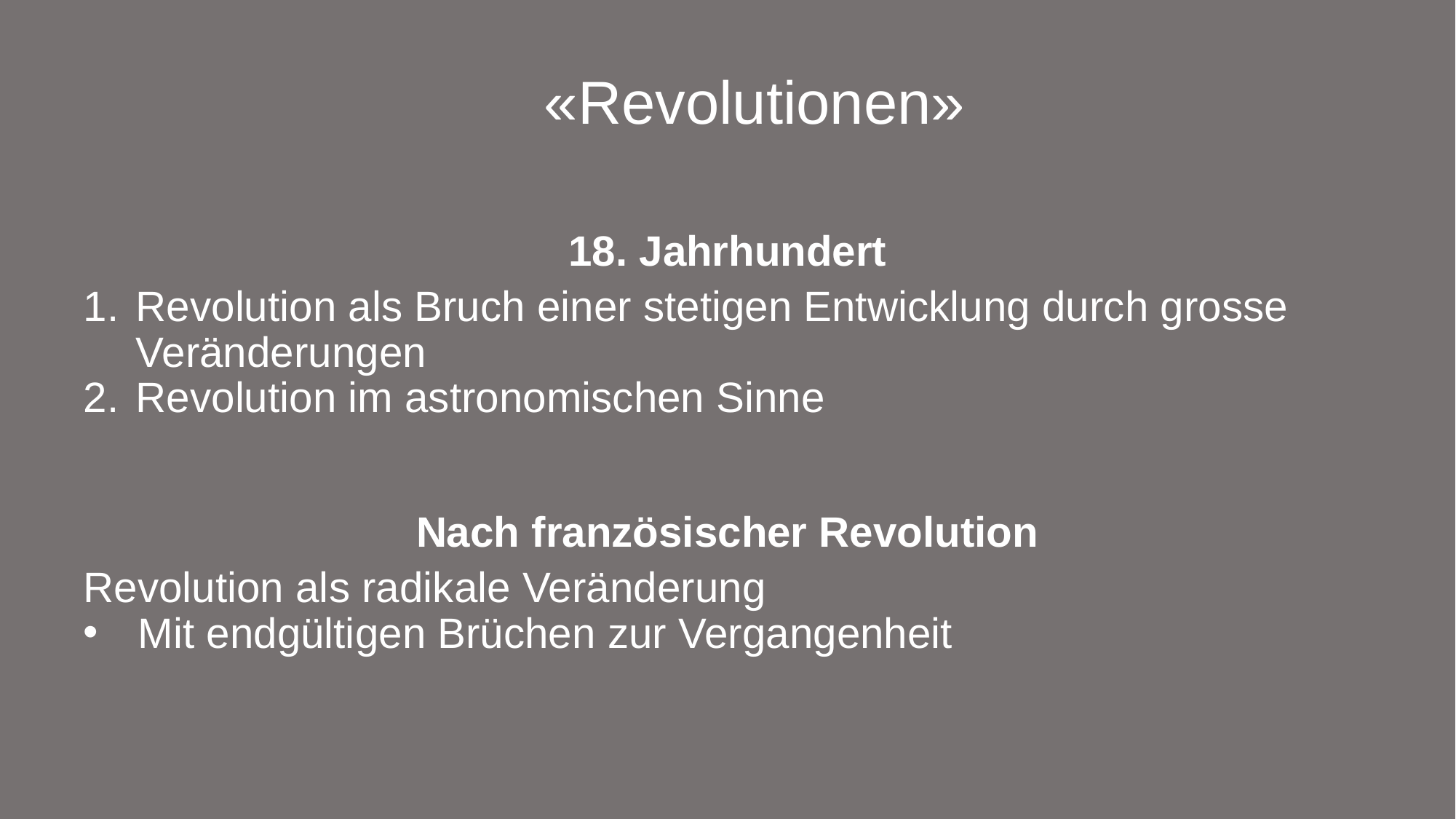

# «Revolutionen»
18. Jahrhundert
Revolution als Bruch einer stetigen Entwicklung durch grosse Veränderungen
Revolution im astronomischen Sinne

Nach französischer Revolution
Revolution als radikale Veränderung
Mit endgültigen Brüchen zur Vergangenheit